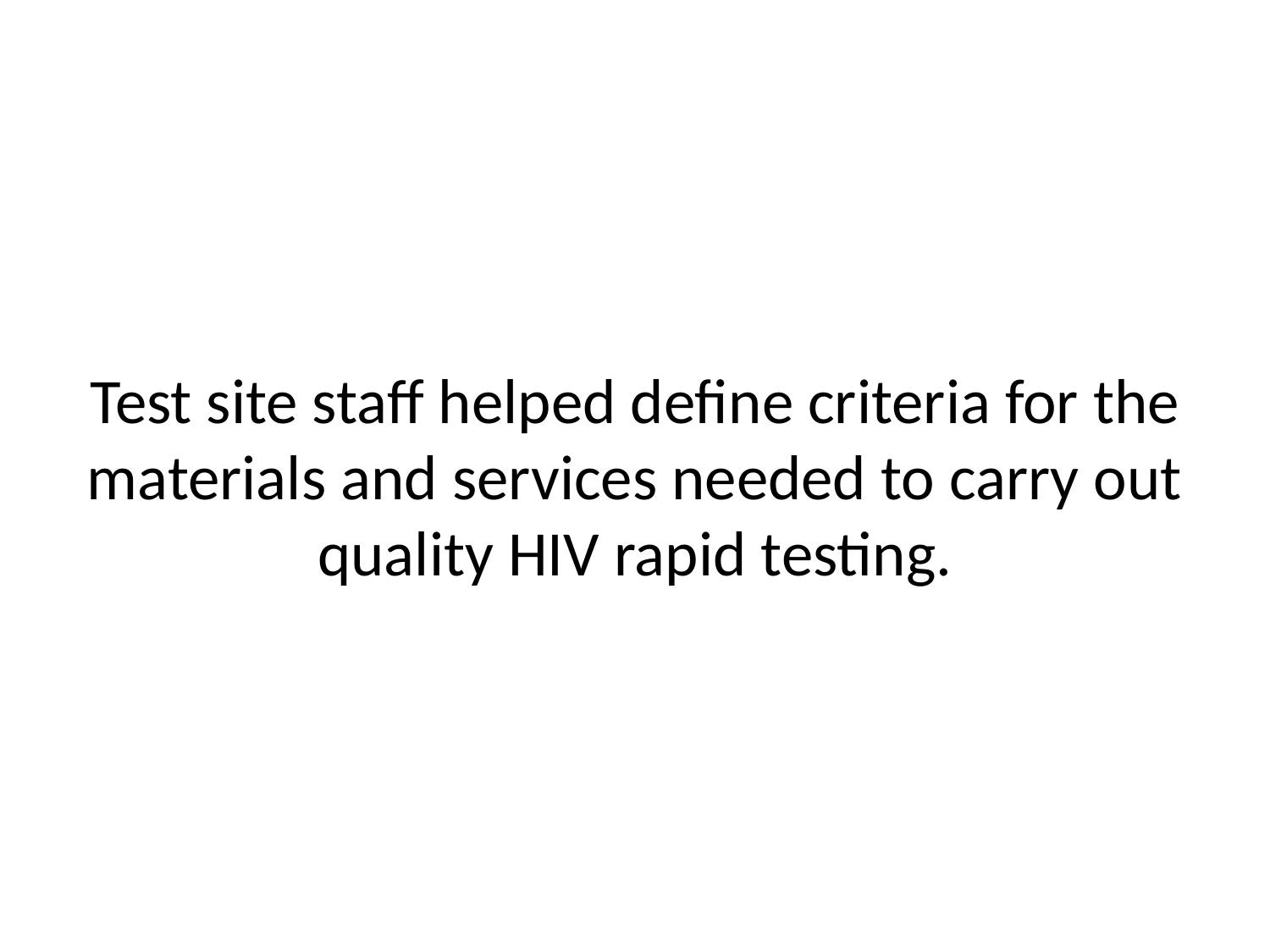

Test site staff helped define criteria for the materials and services needed to carry out quality HIV rapid testing.